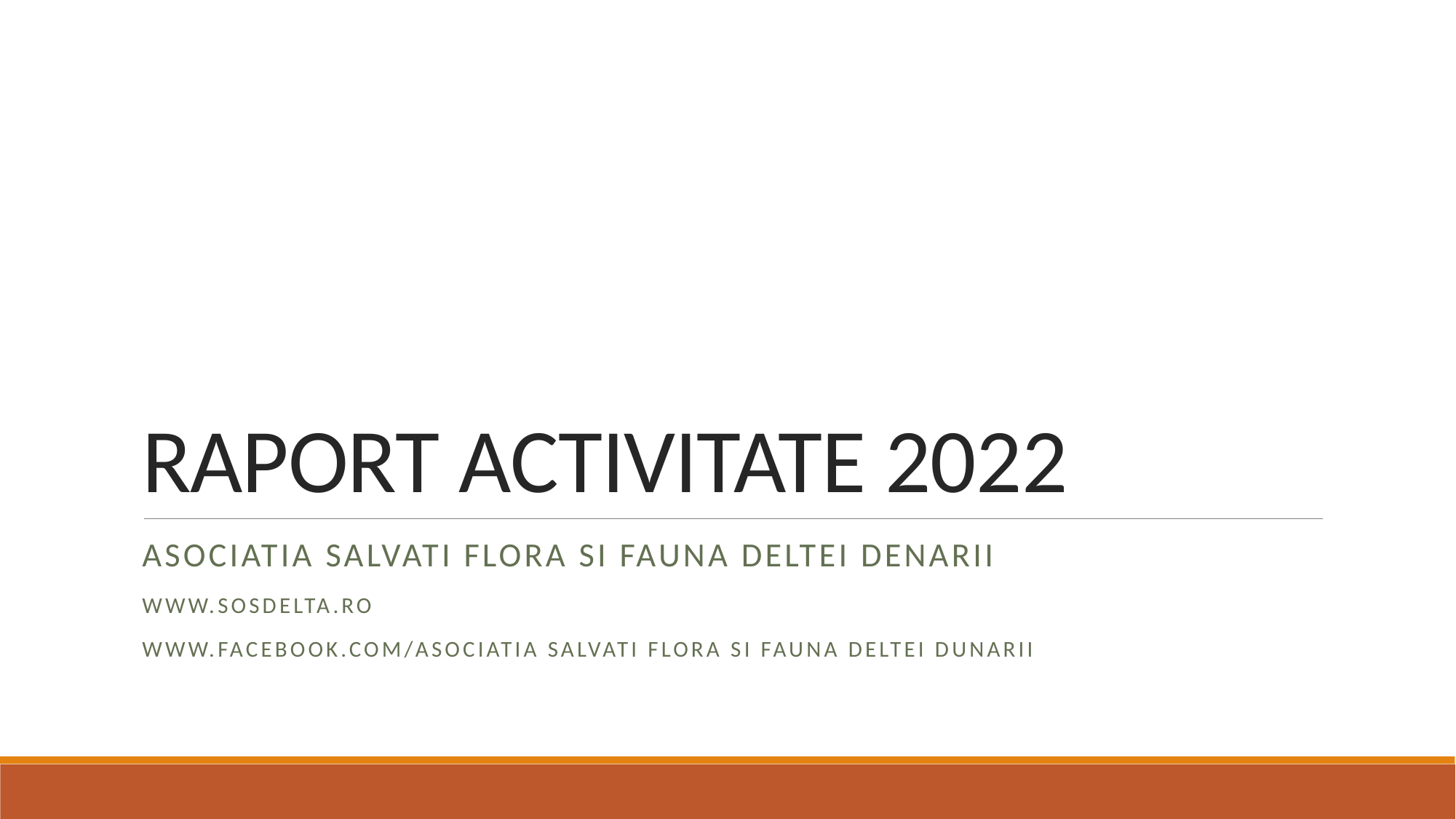

# RAPORT ACTIVITATE 2022
Asociatia salvati flora si fauna deltei denarii
WWW.SOSDELTA.RO
WWW.FACEBOOK.COM/ASOCIATIA SALVATI FLORA SI FAUNA DELTEI DUNARII